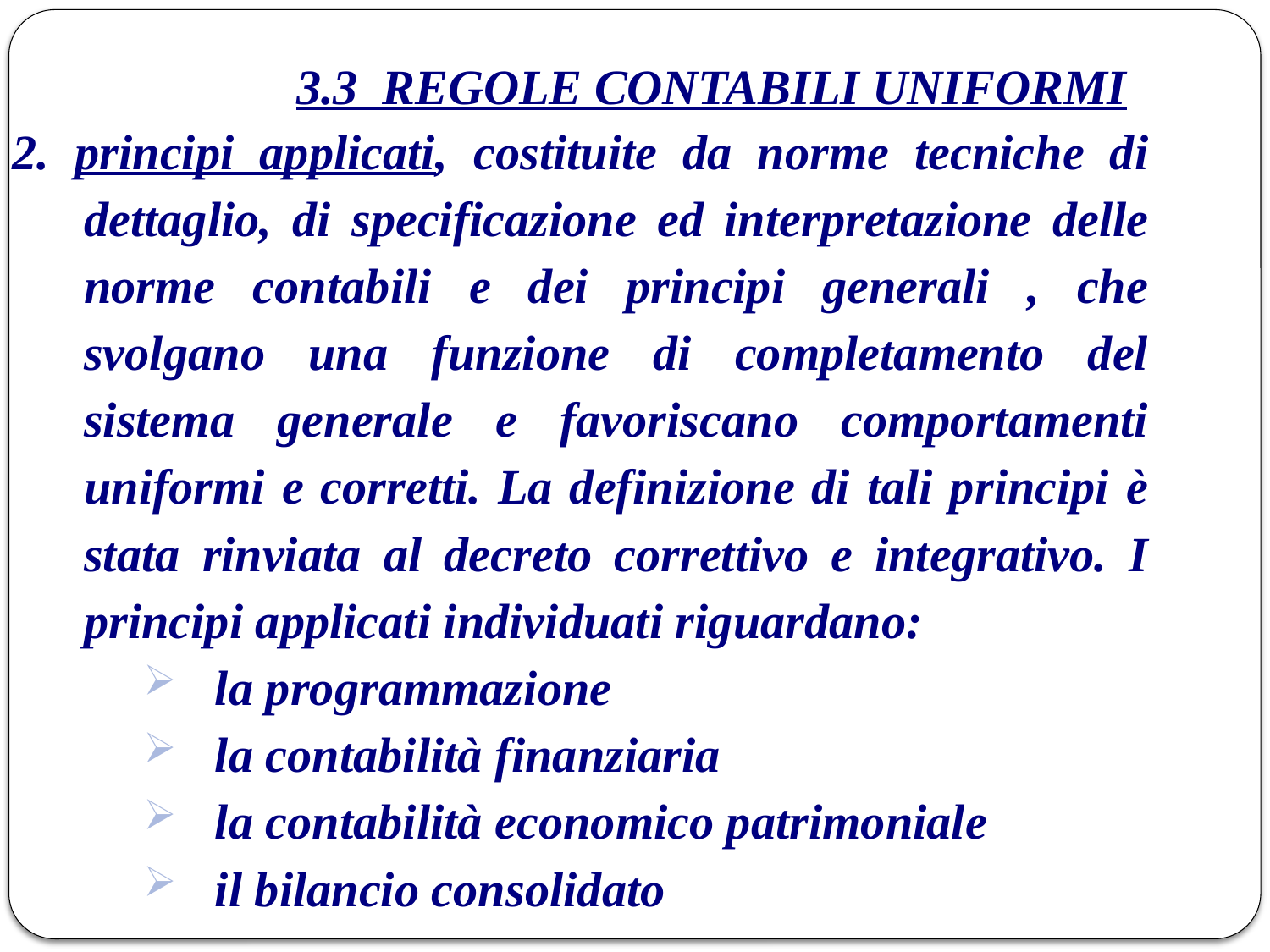

# 3.3  REGOLE CONTABILI UNIFORMI
2. principi applicati, costituite da norme tecniche di dettaglio, di specificazione ed interpretazione delle norme contabili e dei principi generali , che svolgano una funzione di completamento del sistema generale e favoriscano comportamenti uniformi e corretti. La definizione di tali principi è stata rinviata al decreto correttivo e integrativo. I principi applicati individuati riguardano:
la programmazione
la contabilità finanziaria
la contabilità economico patrimoniale
il bilancio consolidato